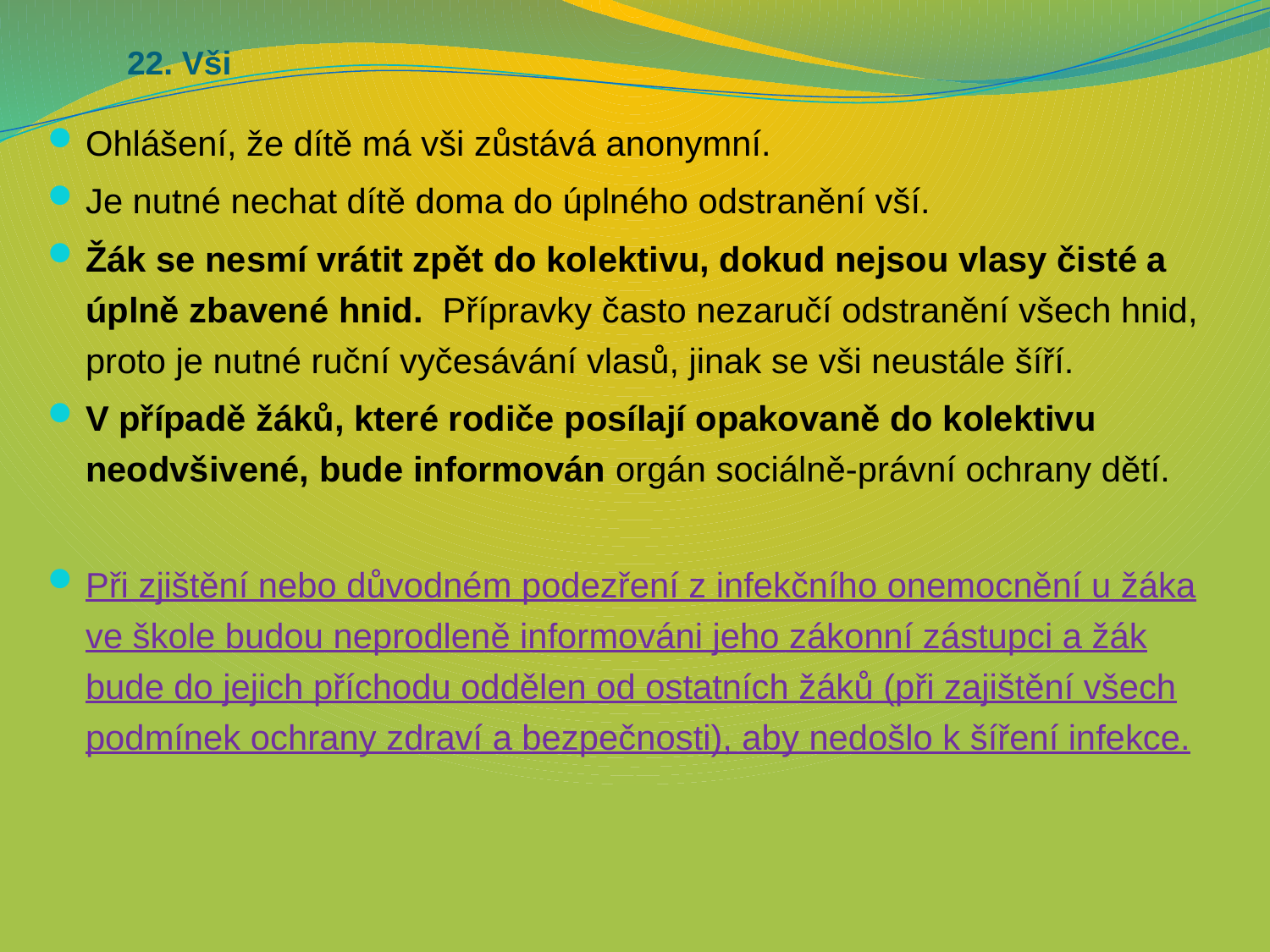

# 22. Vši
Ohlášení, že dítě má vši zůstává anonymní.
Je nutné nechat dítě doma do úplného odstranění vší.
Žák se nesmí vrátit zpět do kolektivu, dokud nejsou vlasy čisté a úplně zbavené hnid.  Přípravky často nezaručí odstranění všech hnid, proto je nutné ruční vyčesávání vlasů, jinak se vši neustále šíří.
V případě žáků, které rodiče posílají opakovaně do kolektivu neodvšivené, bude informován orgán sociálně-právní ochrany dětí.

Při zjištění nebo důvodném podezření z infekčního onemocnění u žáka ve škole budou neprodleně informováni jeho zákonní zástupci a žák bude do jejich příchodu oddělen od ostatních žáků (při zajištění všech podmínek ochrany zdraví a bezpečnosti), aby nedošlo k šíření infekce.